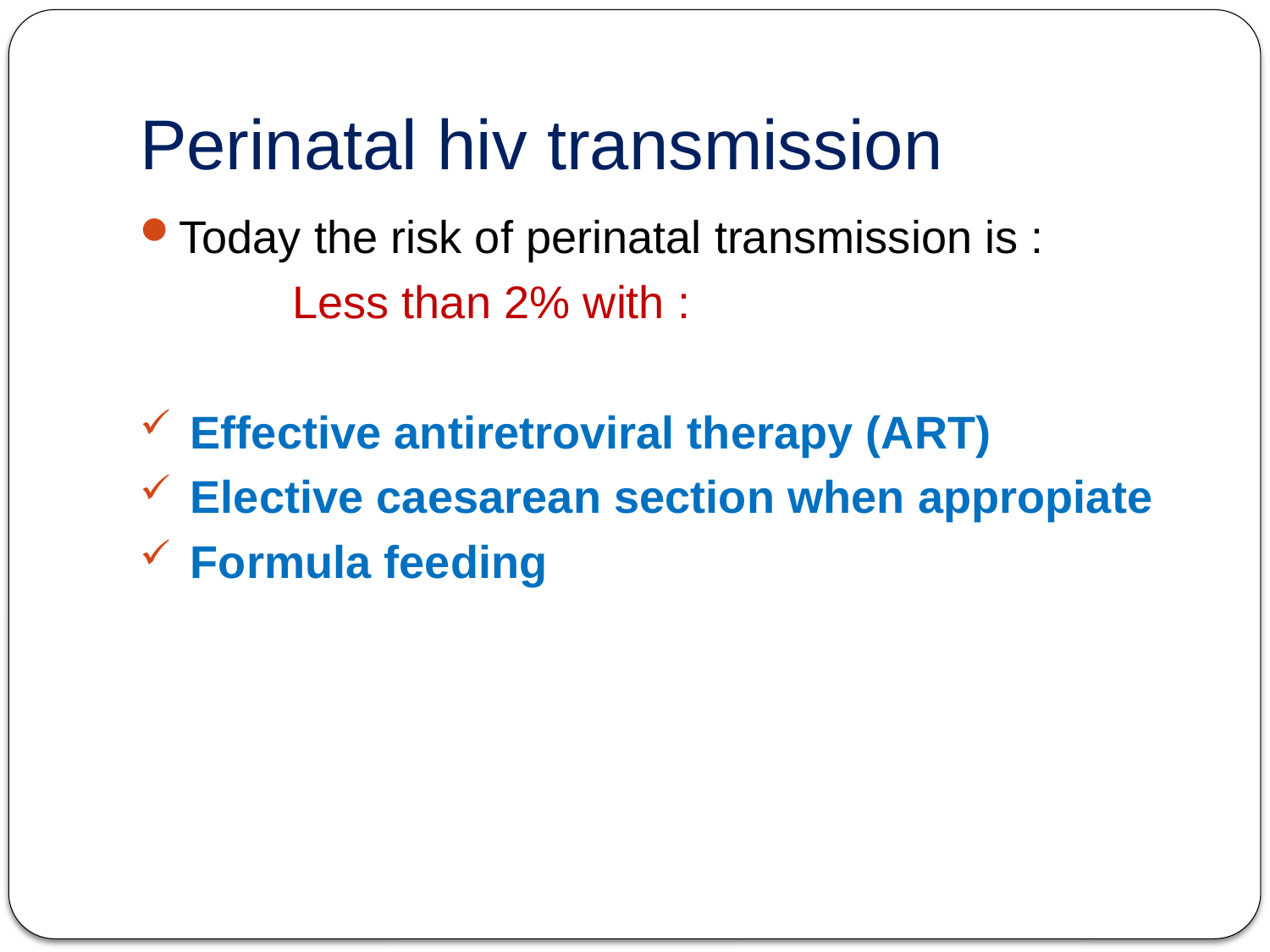

# Perinatal hiv transmission
Today the risk of perinatal transmission is :
            Less than 2% with :

 Effective antiretroviral therapy (ART)
 Elective caesarean section when appropiate
 Formula feeding